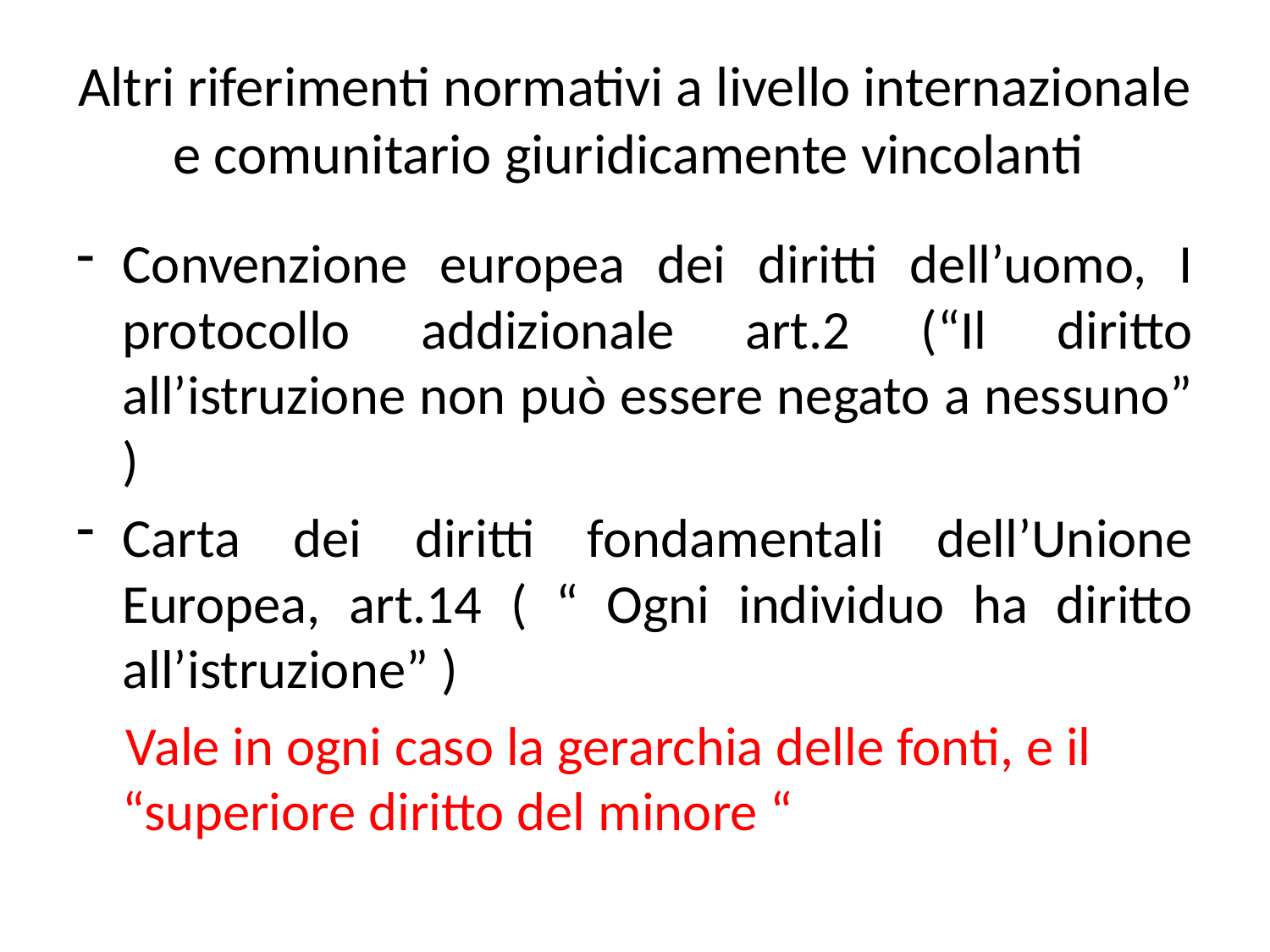

# Altri riferimenti normativi a livello internazionale e comunitario giuridicamente vincolanti
Convenzione europea dei diritti dell’uomo, I protocollo addizionale art.2 (“Il diritto all’istruzione non può essere negato a nessuno” )
Carta dei diritti fondamentali dell’Unione Europea, art.14 ( “ Ogni individuo ha diritto all’istruzione” )
    Vale in ogni caso la gerarchia delle fonti, e il “superiore diritto del minore “